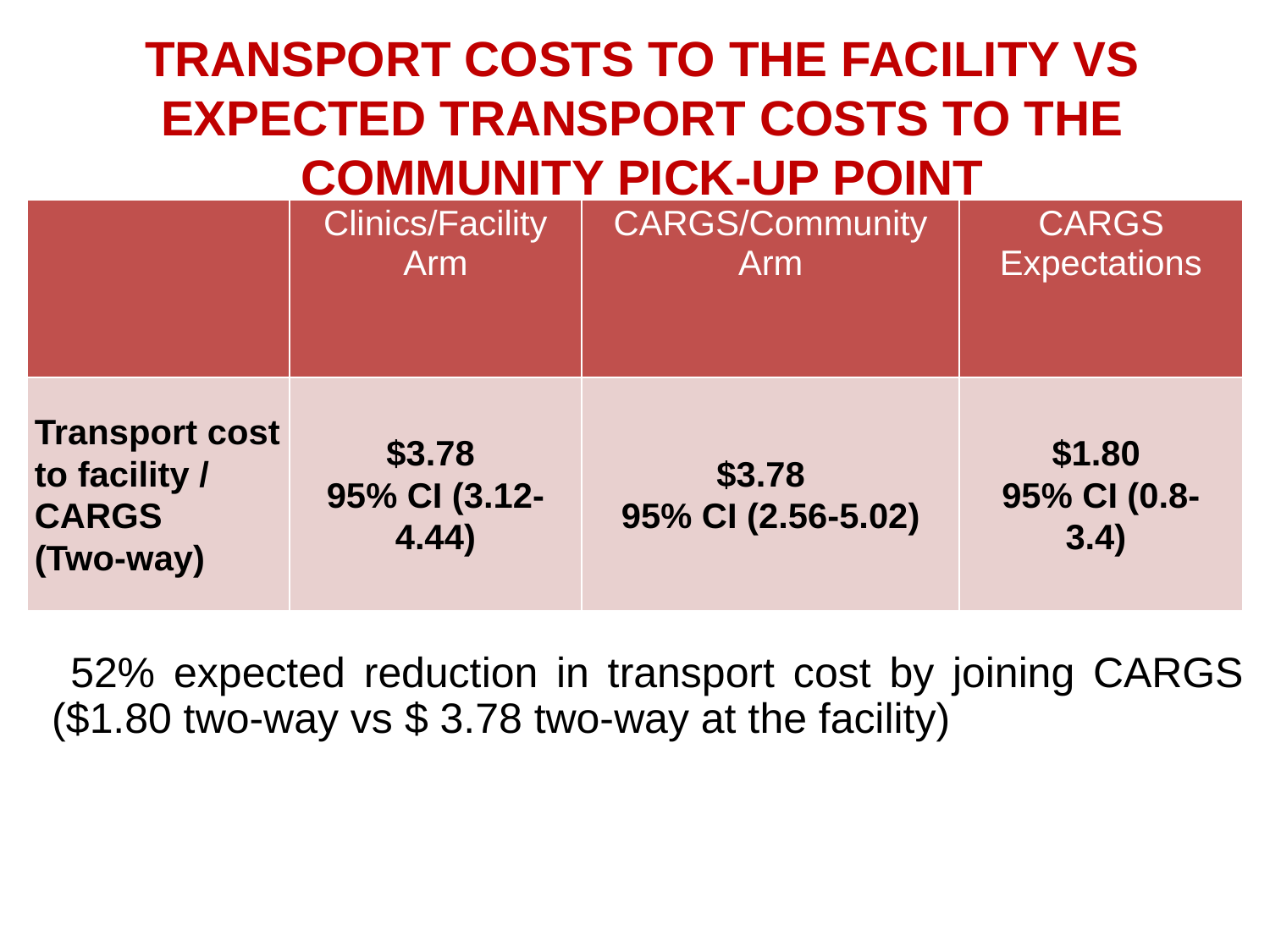

TRANSPORT COSTS TO THE FACILITY VS EXPECTED TRANSPORT COSTS TO THE COMMUNITY PICK-UP POINT
|  | Clinics/Facility Arm | CARGS/Community Arm | CARGS Expectations |
| --- | --- | --- | --- |
| Transport cost to facility / CARGS (Two-way) | $3.78 95% CI (3.12-4.44) | $3.78 95% CI (2.56-5.02) | $1.80 95% CI (0.8-3.4) |
 52% expected reduction in transport cost by joining CARGS ($1.80 two-way vs $ 3.78 two-way at the facility)